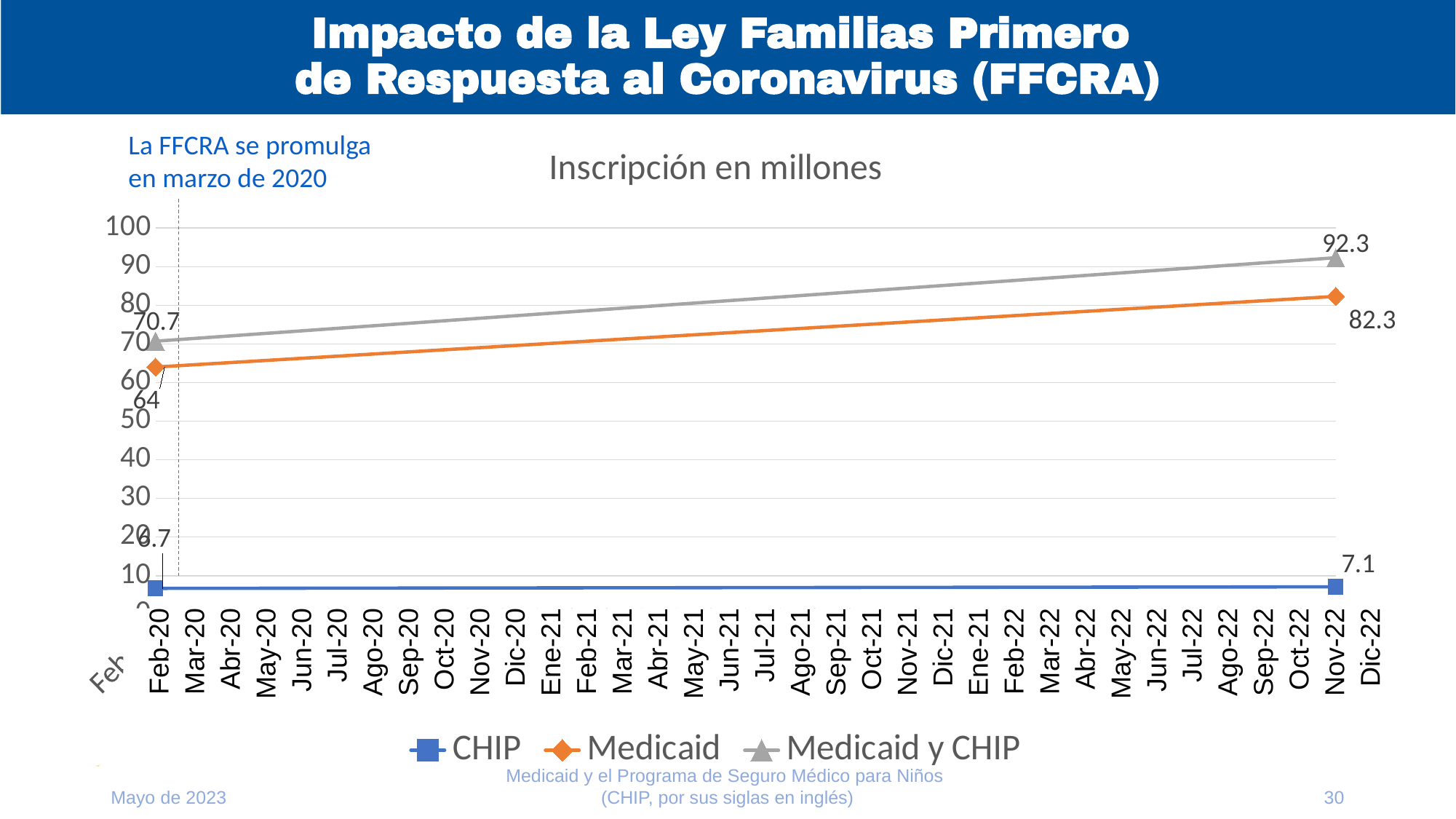

# Impacto de la Ley Familias Primero de Respuesta al Coronavirus (FFCRA)
La FFCRA se promulga en marzo de 2020

### Chart: Inscripción en millones

| Category | CHIP | Medicaid | Medicaid y CHIP |
|---|---|---|---|
| 43862 | 6.7 | 64.0 | 70.7 |
| 44896 | 7.1 | 82.3 | 92.3 |
|  | None | None | None |
|  | None | None | None |
Feb-20
Mar-20
Abr-20
May-20
Jun-20
Jul-20
Ago-20
Sep-20
Oct-20
Nov-20
Dic-20
Ene-21
Feb-21
Mar-21
Abr-21
May-21
Jun-21
Jul-21
Ago-21
Sep-21
Oct-21
Nov-21
Dic-21
Ene-21
Feb-22
Mar-22
Abr-22
May-22
Jun-22
Jul-22
Ago-22
Sep-22
Oct-22
Nov-22
Dic-22

Medicaid y el Programa de Seguro Médico para Niños
(CHIP, por sus siglas en inglés)
Mayo de 2023
30